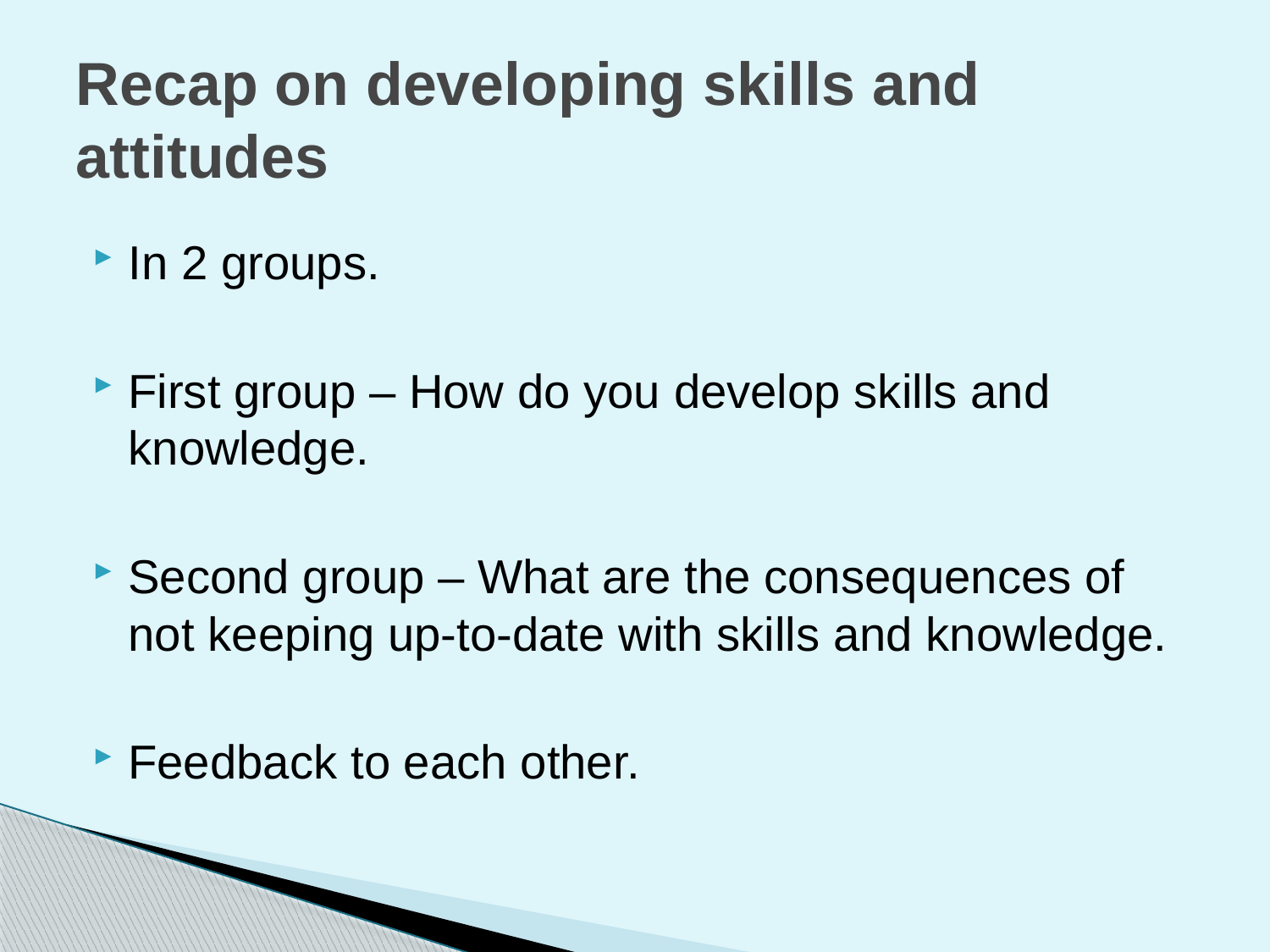

# Recap on developing skills and attitudes
In 2 groups.

First group – How do you develop skills and knowledge.

Second group – What are the consequences of not keeping up-to-date with skills and knowledge.

Feedback to each other.